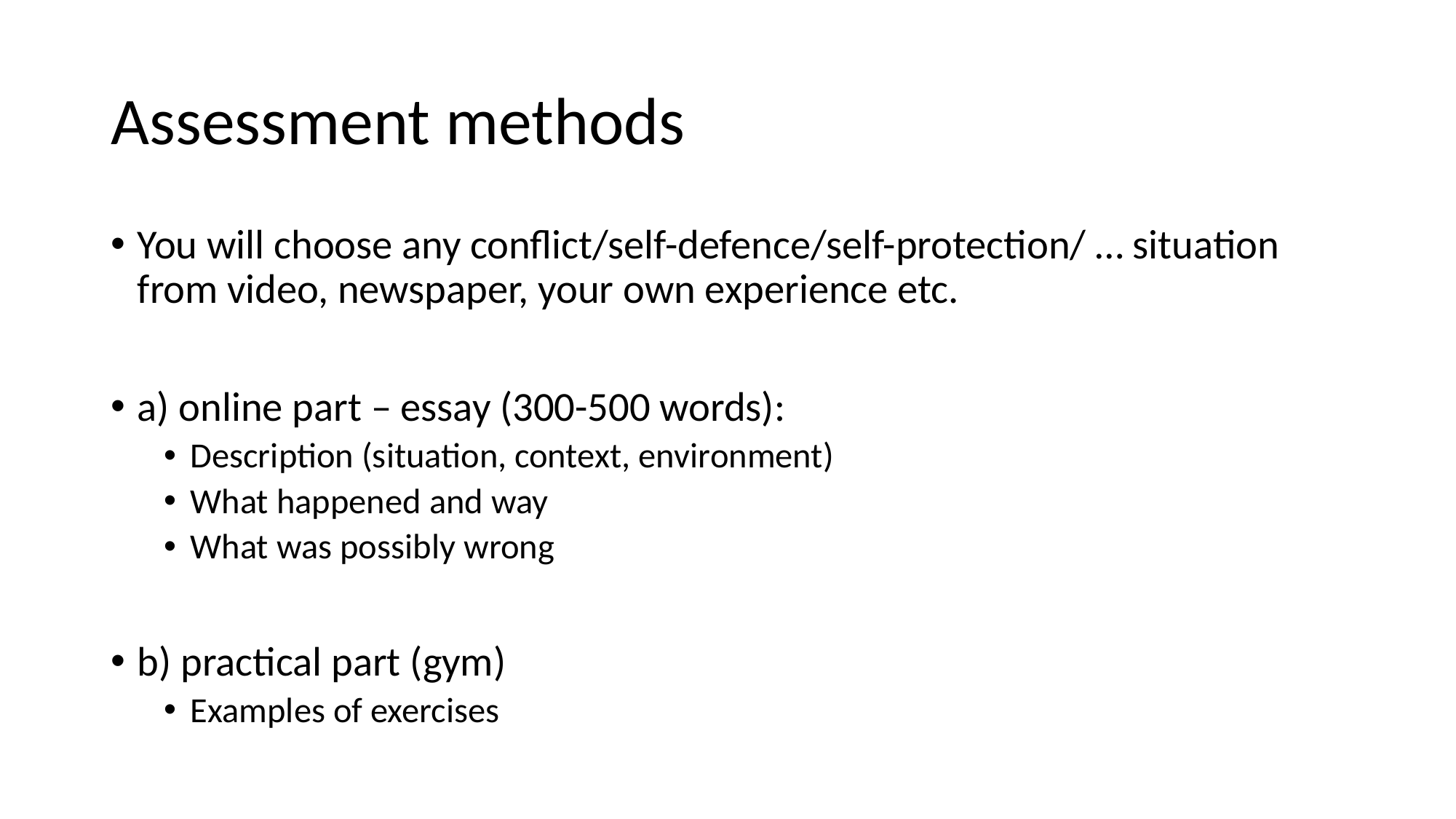

# Assessment methods
You will choose any conflict/self-defence/self-protection/ … situation from video, newspaper, your own experience etc.

a) online part – essay (300-500 words):
Description (situation, context, environment)
What happened and way
What was possibly wrong

b) practical part (gym)
Examples of exercises